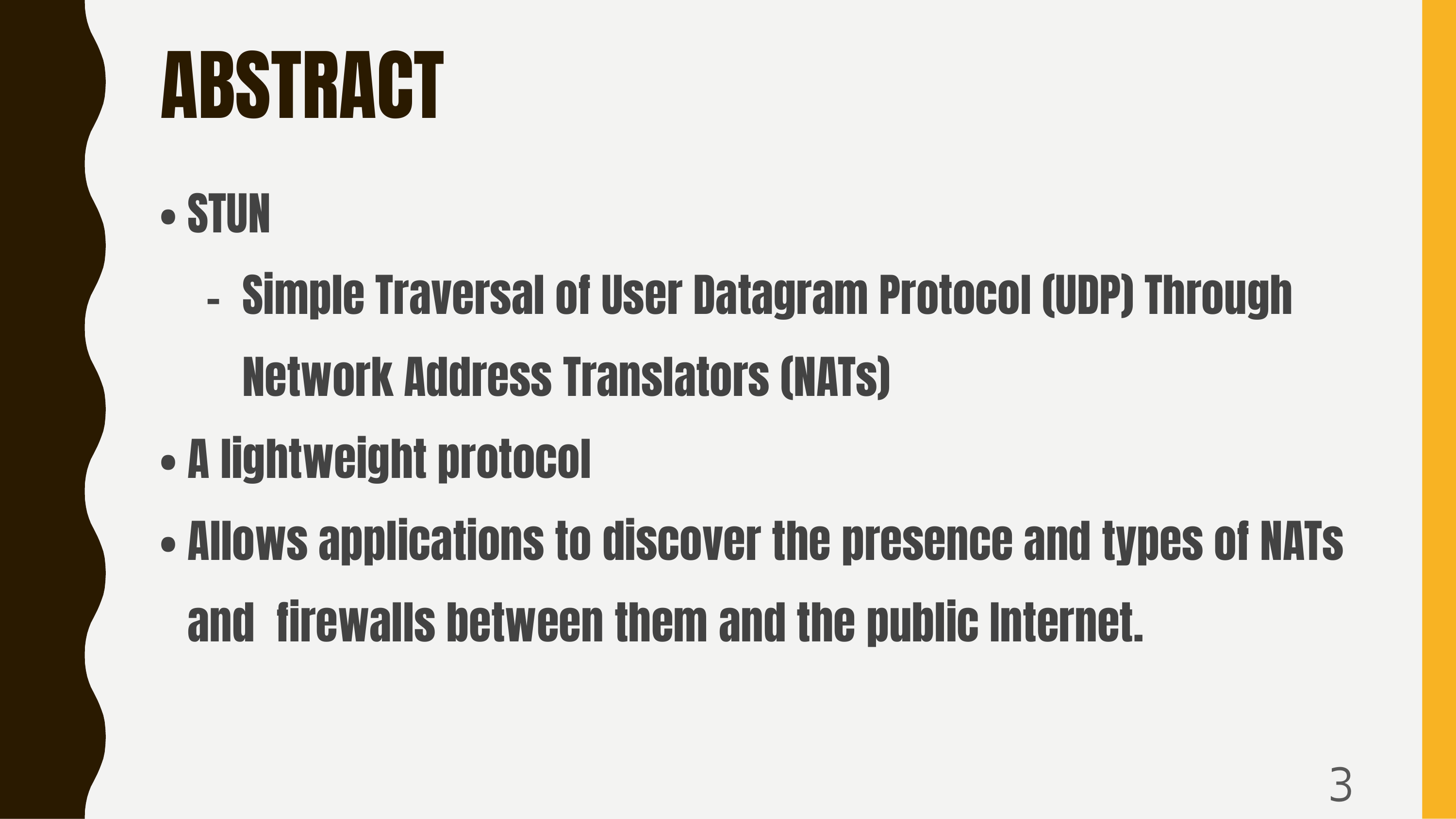

# ABSTRACT
STUN
Simple Traversal of User Datagram Protocol (UDP) Through Network Address Translators (NATs)
A lightweight protocol
Allows applications to discover the presence and types of NATs and  firewalls between them and the public Internet.

3